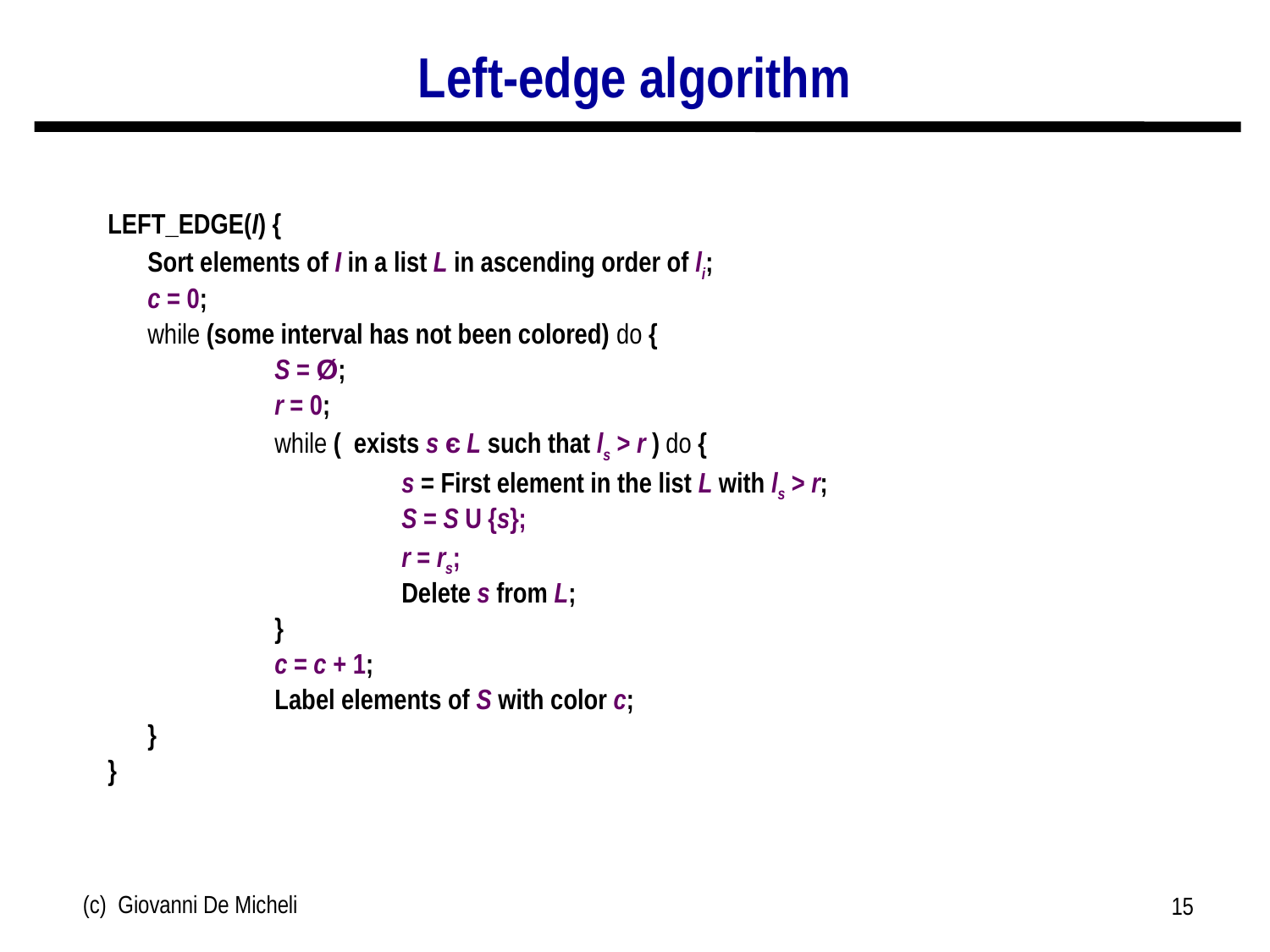

# Left-edge algorithm
LEFT_EDGE(I) {
	Sort elements of I in a list L in ascending order of li;
	c = 0;
	while (some interval has not been colored) do {
		S = Ø;
		r = 0;
		while (  exists s є L such that ls > r ) do {
			s = First element in the list L with ls > r;
			S = S U {s};
			r = rs;
			Delete s from L;
		}
		c = c + 1;
		Label elements of S with color c;
	}
}
(c)  Giovanni De Micheli
15